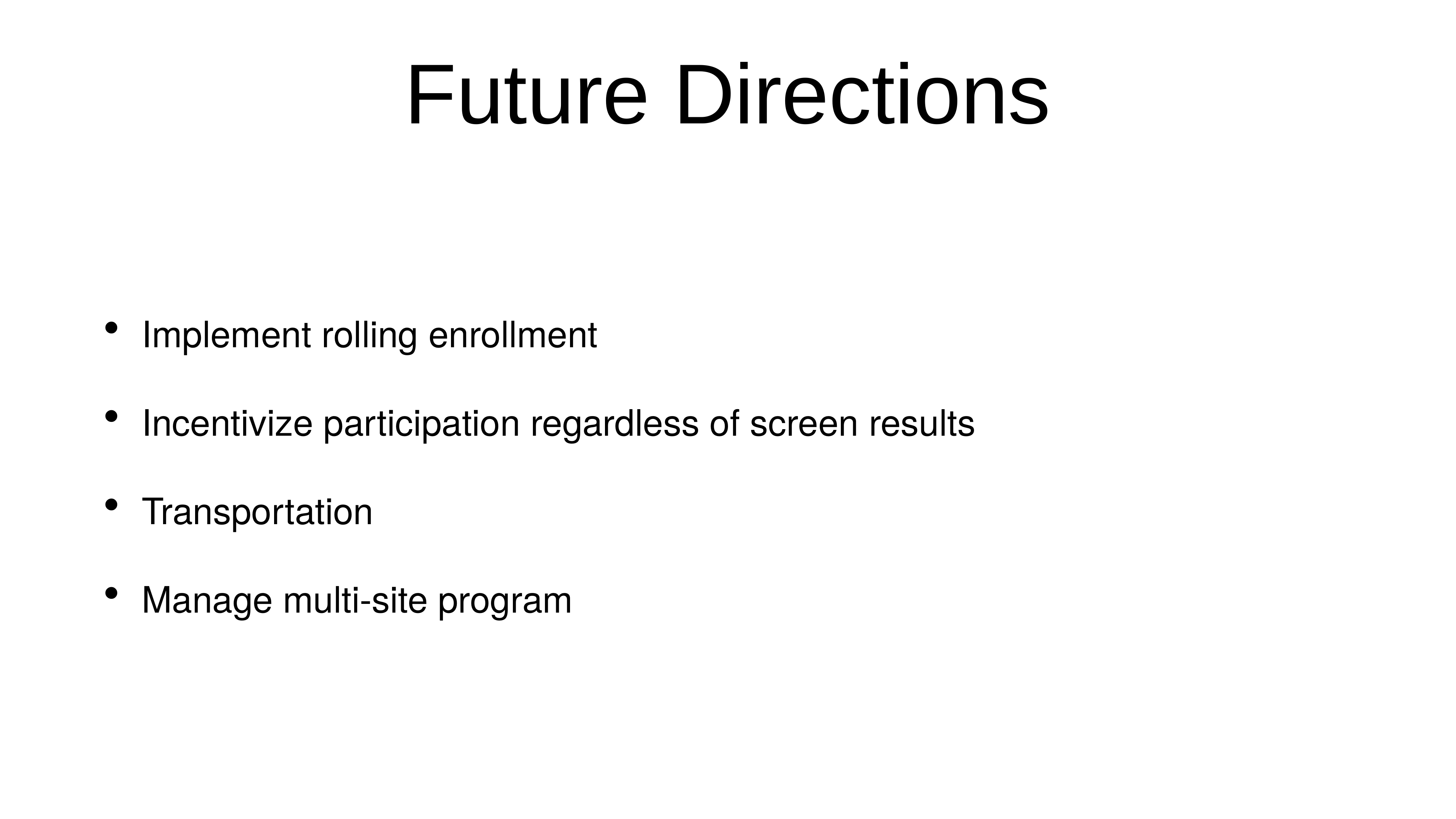

# Future Directions
Implement rolling enrollment
Incentivize participation regardless of screen results
Transportation
Manage multi-site program